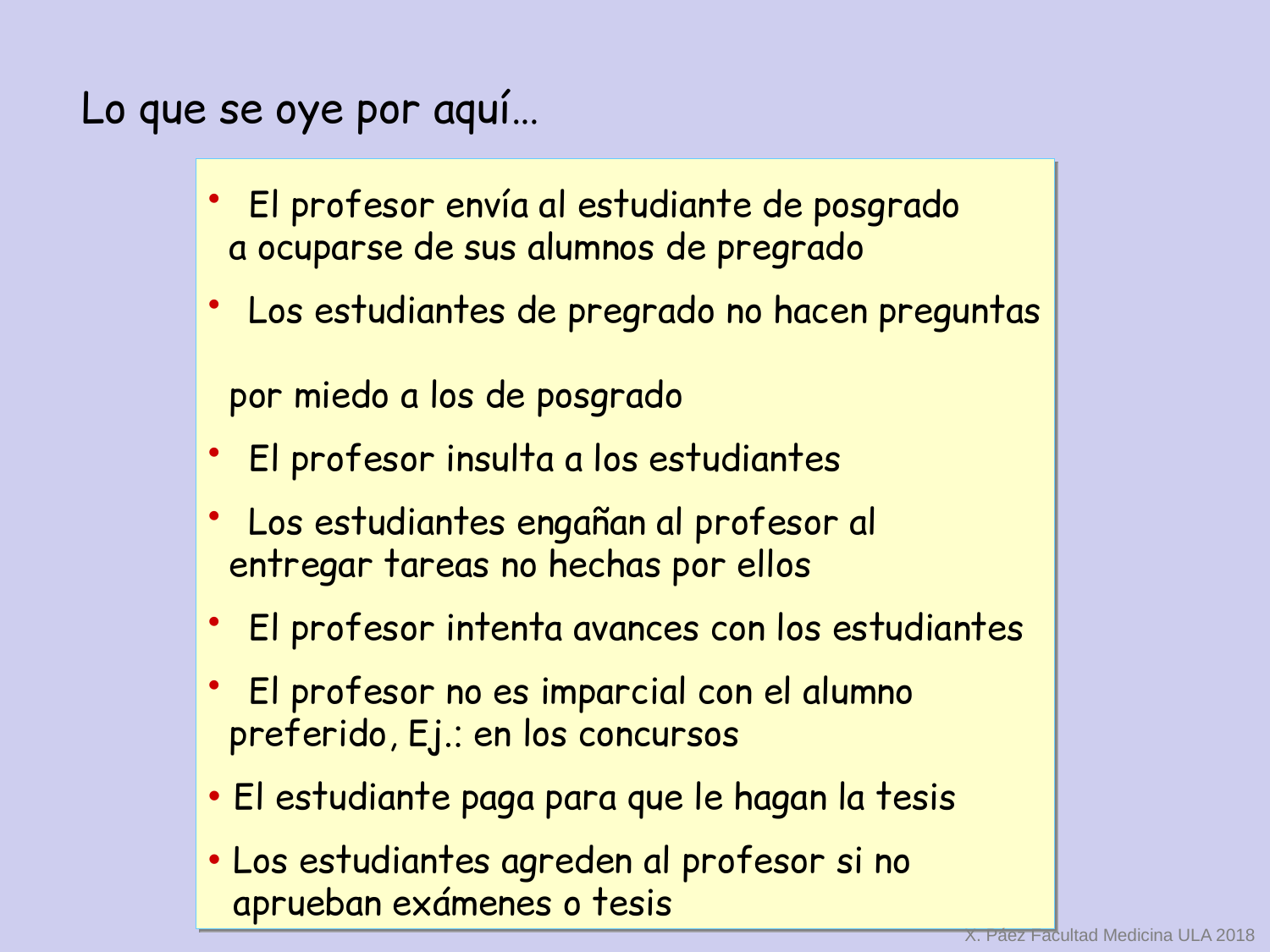

Lo que se oye por aquí…

 El profesor envía al estudiante de posgrado
  a ocuparse de sus alumnos de pregrado

 Los estudiantes de pregrado no hacen preguntas
  por miedo a los de posgrado

 El profesor insulta a los estudiantes

 Los estudiantes engañan al profesor al
  entregar tareas no hechas por ellos

 El profesor intenta avances con los estudiantes

 El profesor no es imparcial con el alumno
  preferido, Ej.: en los concursos

El estudiante paga para que le hagan la tesis

Los estudiantes agreden al profesor si no aprueban exámenes o tesis
X. Páez Facultad Medicina ULA 2018